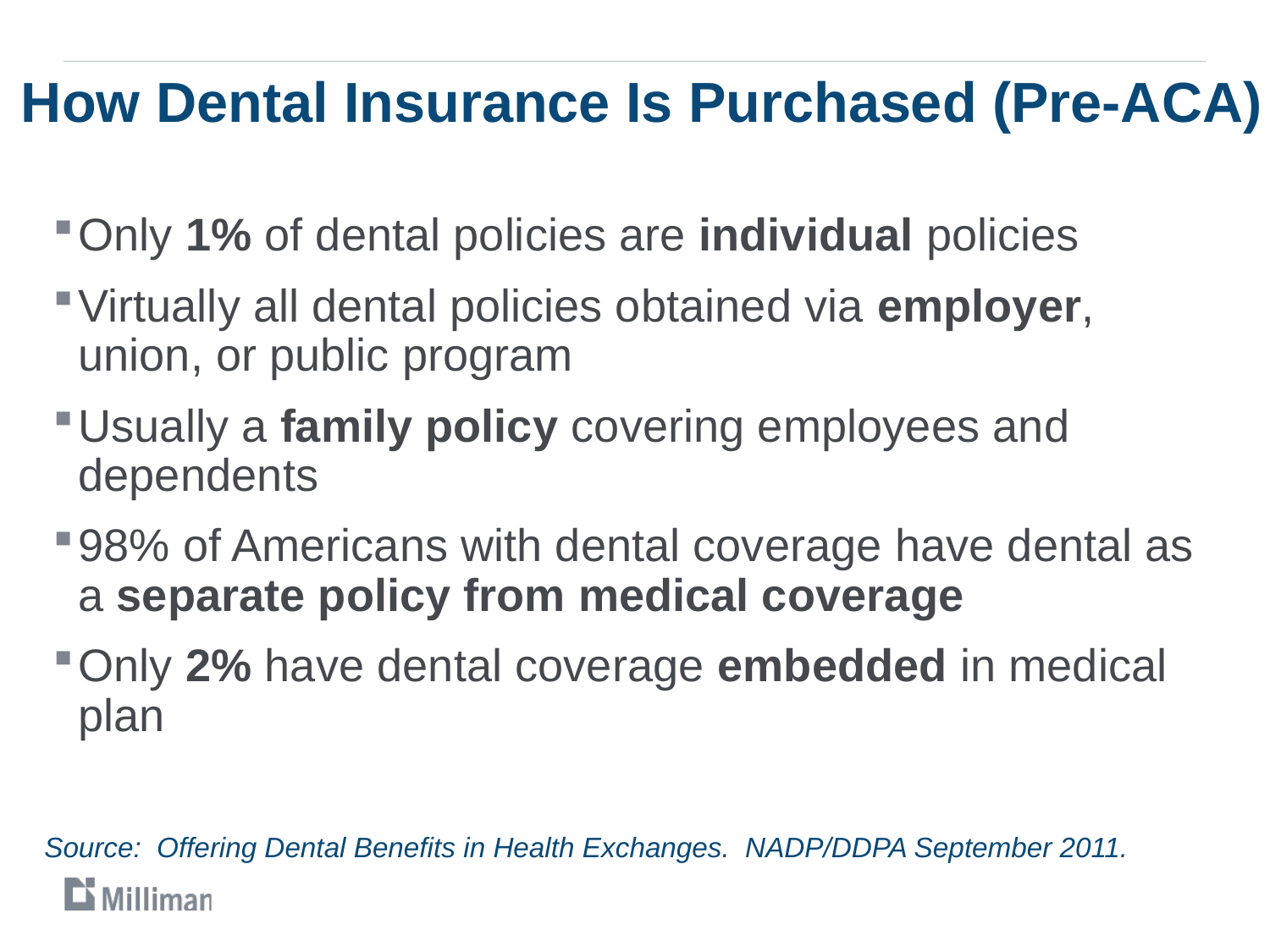

# How Dental Insurance Is Purchased (Pre-ACA)
Only 1% of dental policies are individual policies
Virtually all dental policies obtained via employer, union, or public program
Usually a family policy covering employees and dependents
98% of Americans with dental coverage have dental as a separate policy from medical coverage
Only 2% have dental coverage embedded in medical plan
Source:  Offering Dental Benefits in Health Exchanges.  NADP/DDPA September 2011.